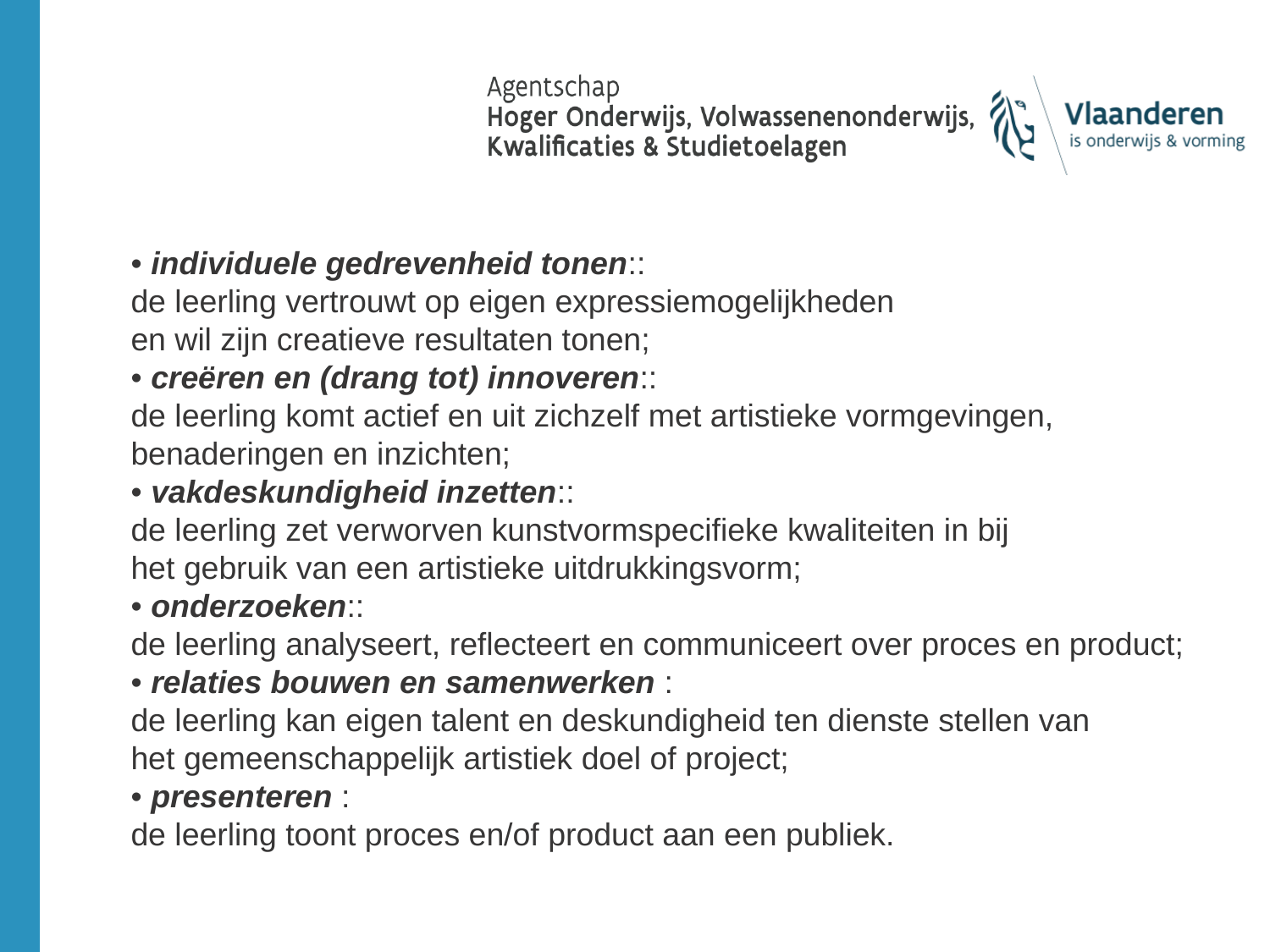

• individuele gedrevenheid tonen::
de leerling vertrouwt op eigen expressiemogelijkheden
en wil zijn creatieve resultaten tonen;
• creëren en (drang tot) innoveren::
de leerling komt actief en uit zichzelf met artistieke vormgevingen,
benaderingen en inzichten;
• vakdeskundigheid inzetten::
de leerling zet verworven kunstvormspecifieke kwaliteiten in bij
het gebruik van een artistieke uitdrukkingsvorm;
• onderzoeken::
de leerling analyseert, reflecteert en communiceert over proces en product;
• relaties bouwen en samenwerken :
de leerling kan eigen talent en deskundigheid ten dienste stellen van
het gemeenschappelijk artistiek doel of project;
• presenteren :
de leerling toont proces en/of product aan een publiek.